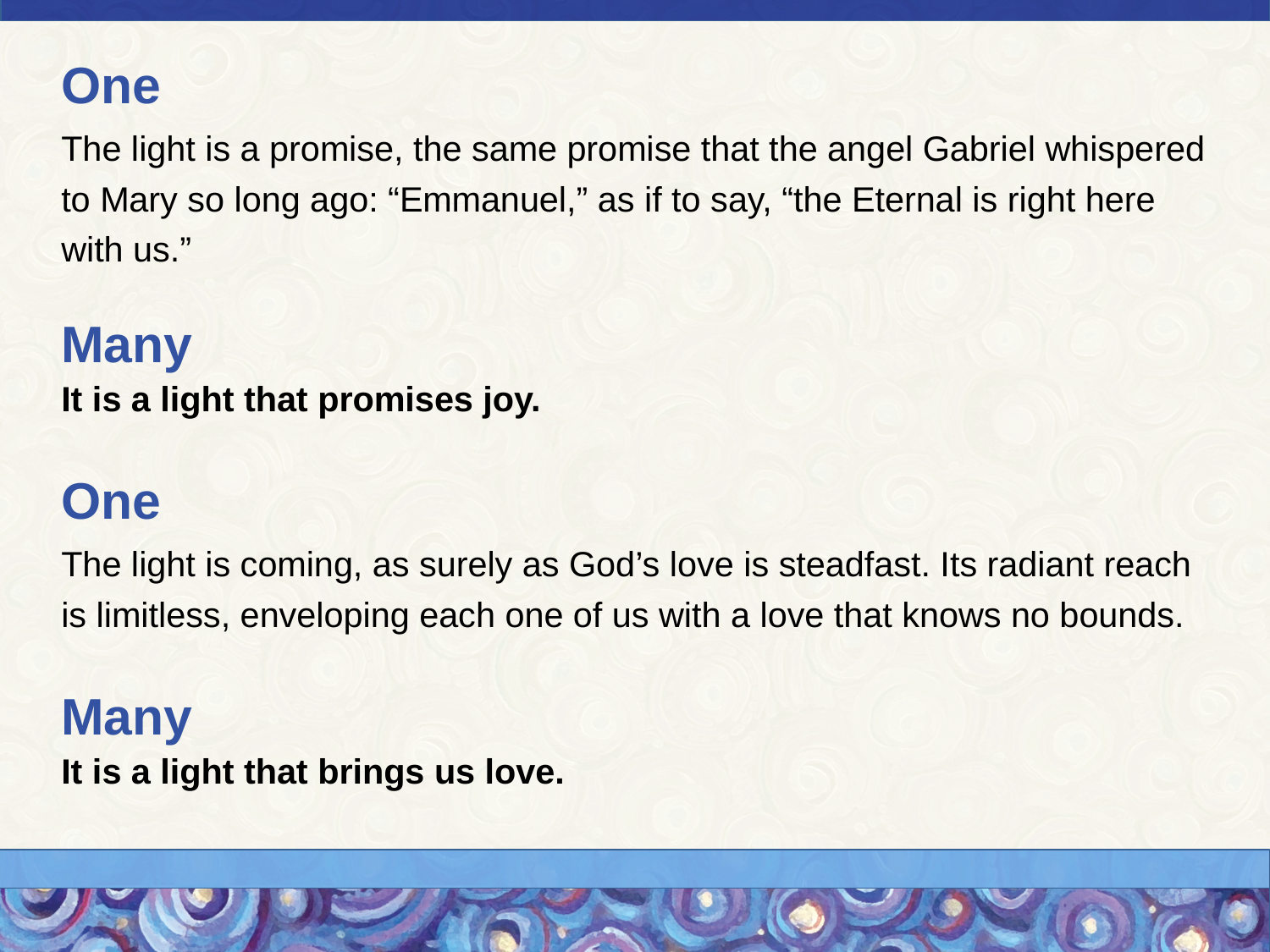

One
The light is a promise, the same promise that the angel Gabriel whispered to Mary so long ago: “Emmanuel,” as if to say, “the Eternal is right here with us.”

Many
It is a light that promises joy.

One
The light is coming, as surely as God’s love is steadfast. Its radiant reach is limitless, enveloping each one of us with a love that knows no bounds.

Many
It is a light that brings us love.